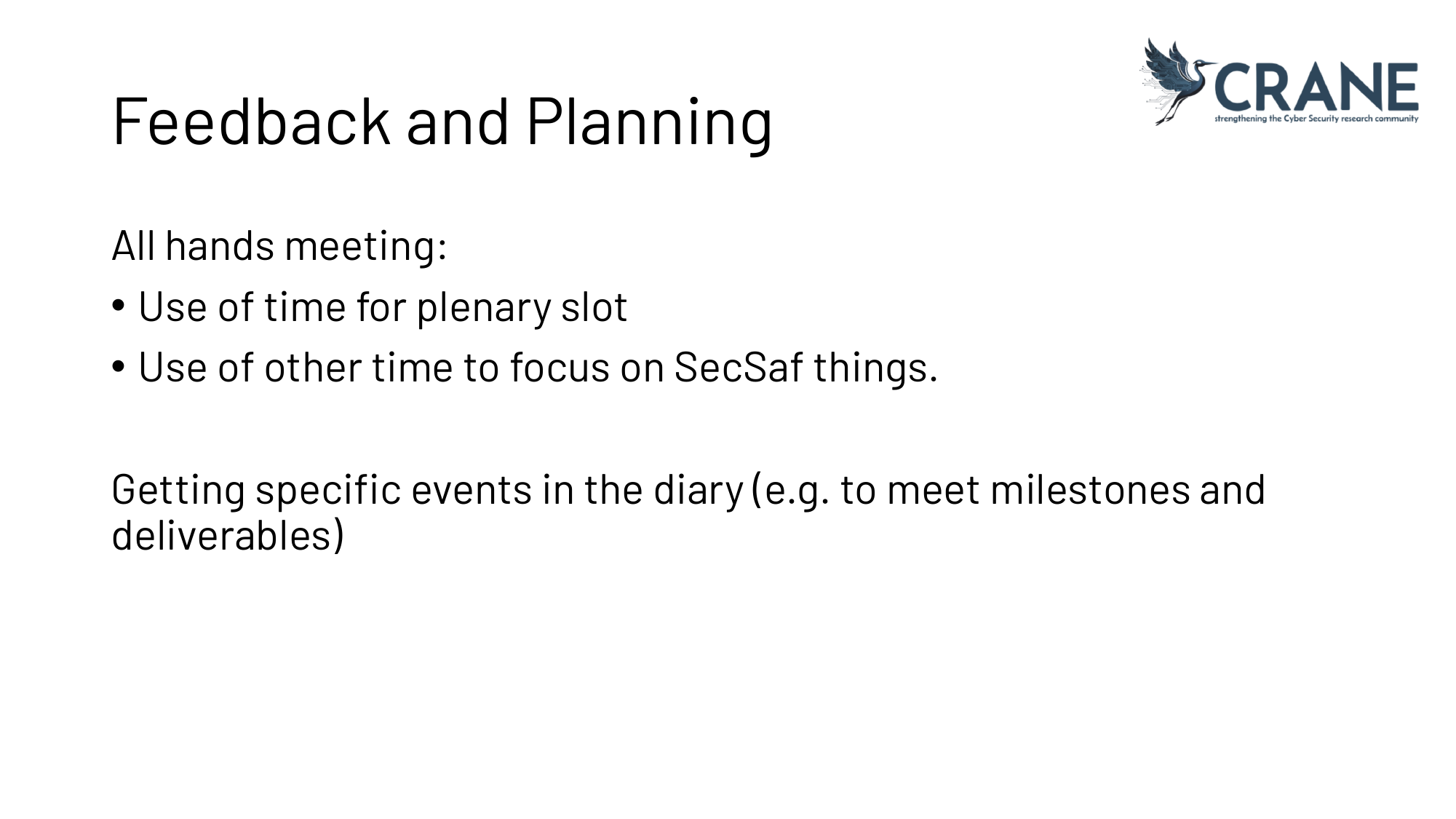

# Feedback and Planning
All hands meeting:
Use of time for plenary slot
Use of other time to focus on SecSaf things.

Getting specific events in the diary (e.g. to meet milestones and deliverables)